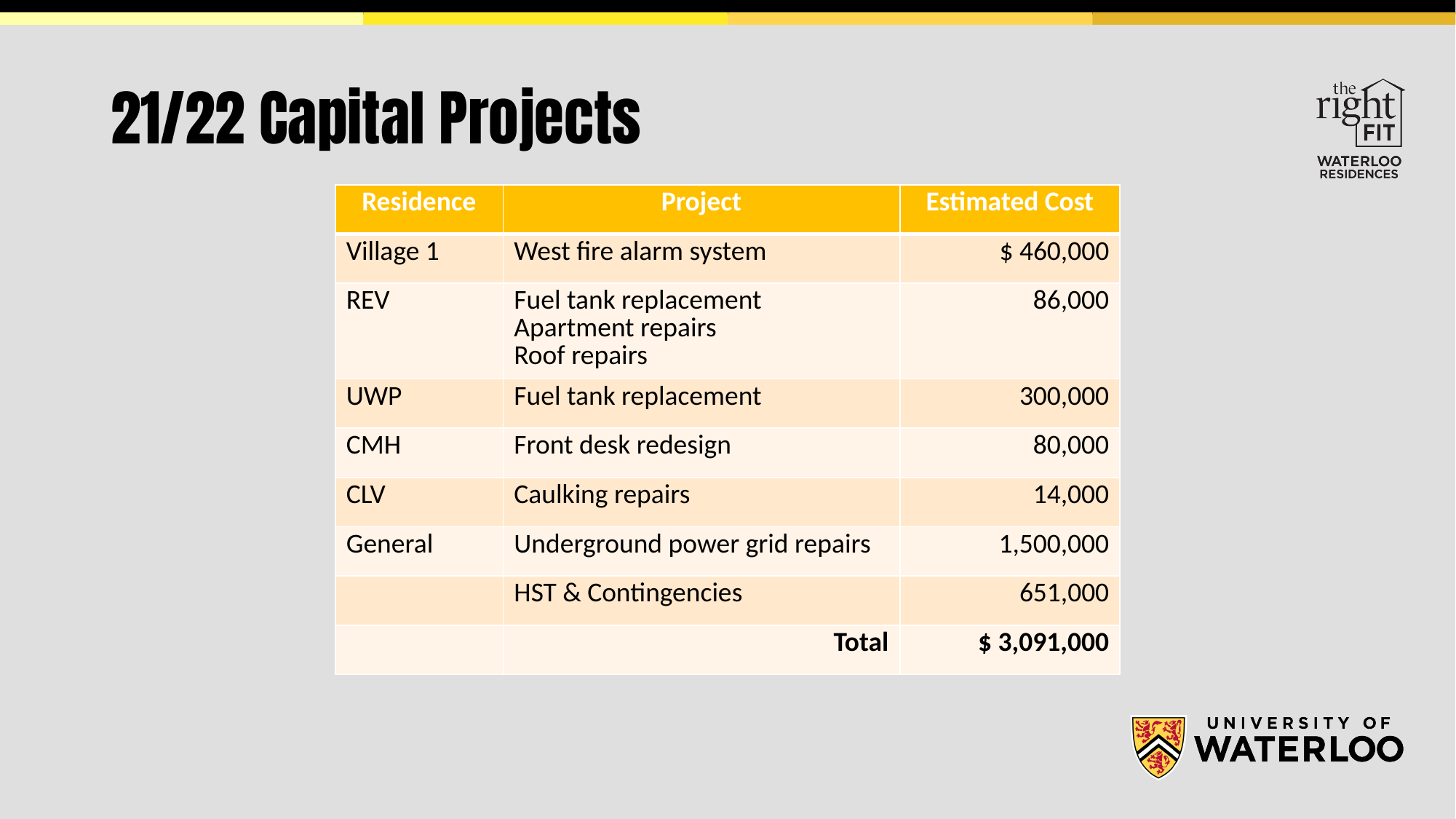

# 21/22 Capital Projects
| Residence | Project | Estimated Cost |
| --- | --- | --- |
| Village 1 | West fire alarm system | $ 460,000 |
| REV | Fuel tank replacement Apartment repairs Roof repairs | 86,000 |
| UWP | Fuel tank replacement | 300,000 |
| CMH | Front desk redesign | 80,000 |
| CLV | Caulking repairs | 14,000 |
| General | Underground power grid repairs | 1,500,000 |
|  | HST & Contingencies | 651,000 |
|  | Total | $ 3,091,000 |